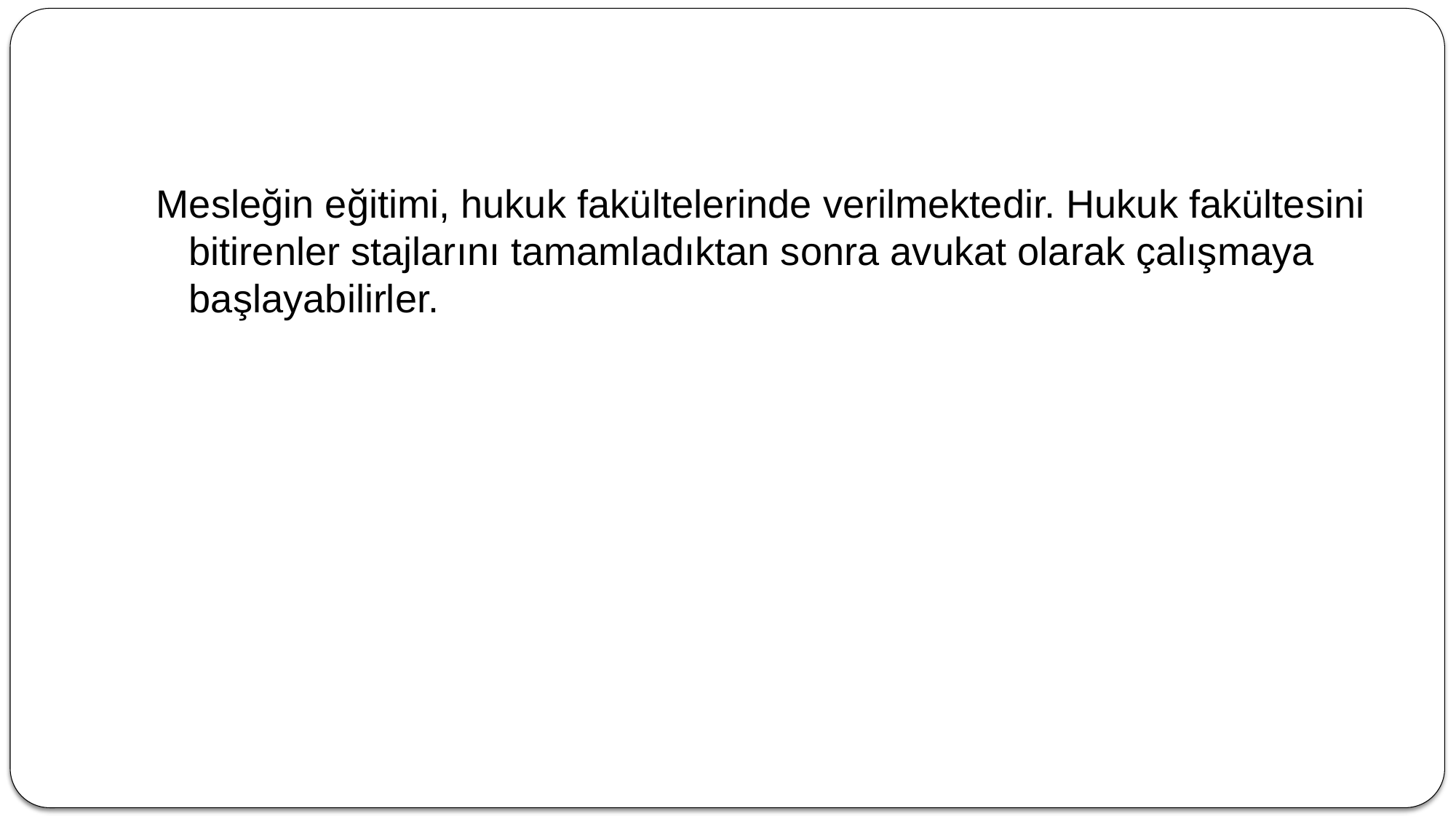

#
Mesleğin eğitimi, hukuk fakültelerinde verilmektedir. Hukuk fakültesini bitirenler stajlarını tamamladıktan sonra avukat olarak çalışmaya başlayabilirler.